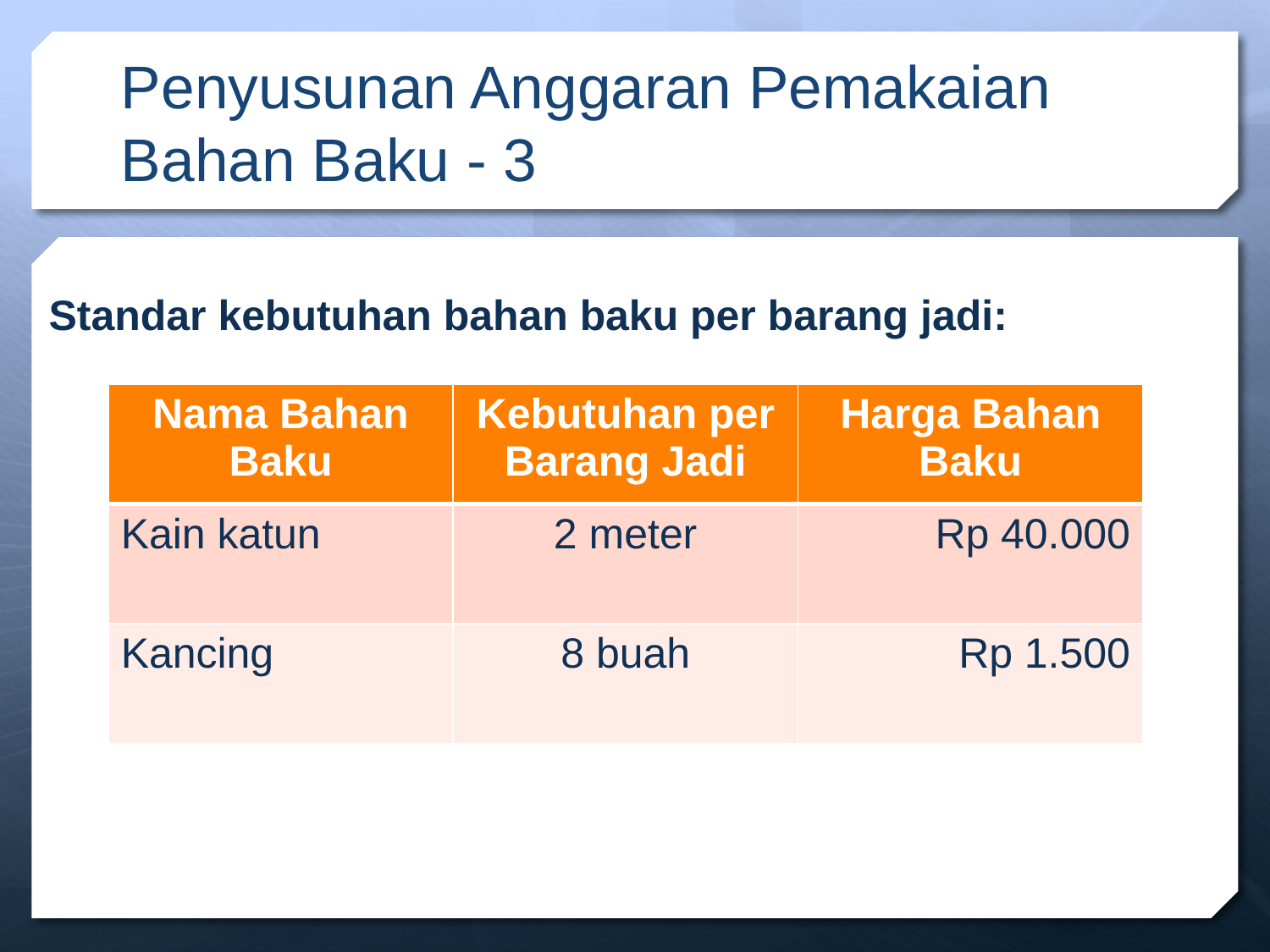

# Penyusunan Anggaran Pemakaian Bahan Baku - 3
Standar kebutuhan bahan baku per barang jadi:

| Nama Bahan Baku | Kebutuhan per Barang Jadi | Harga Bahan Baku |
| --- | --- | --- |
| Kain katun | 2 meter | Rp 40.000 |
| Kancing | 8 buah | Rp 1.500 |